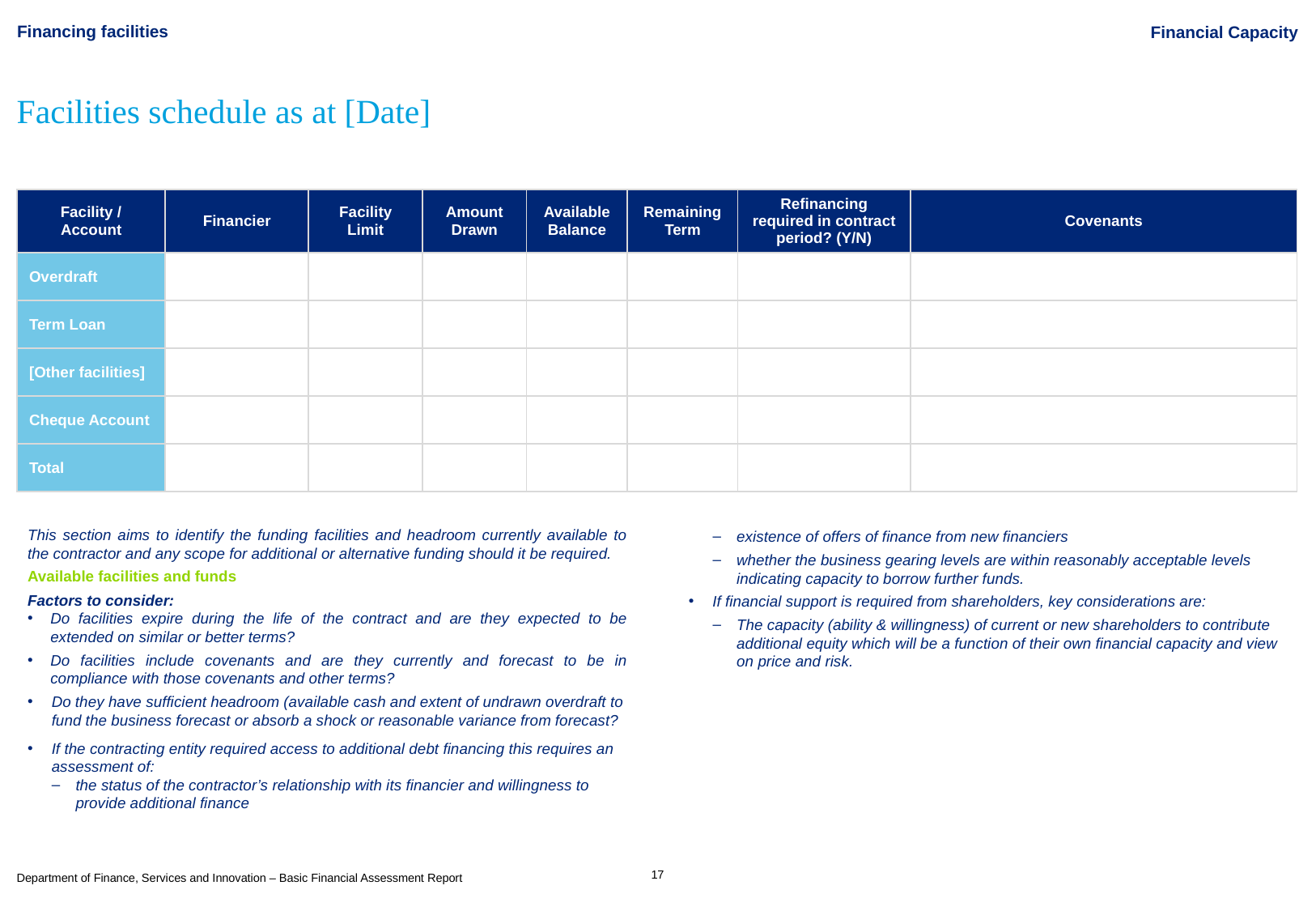

Financing facilities

# Financial Capacity
Facilities schedule as at [Date]
| Facility / Account | Financier | Facility Limit | Amount Drawn | Available Balance | Remaining Term | Refinancing required in contract period? (Y/N) | Covenants |
| --- | --- | --- | --- | --- | --- | --- | --- |
| Overdraft |  |  |  |  |  |  |  |
| Term Loan |  |  |  |  |  |  |  |
| [Other facilities] |  |  |  |  |  |  |  |
| Cheque Account |  |  |  |  |  |  |  |
| Total |  |  |  |  |  |  |  |
This section aims to identify the funding facilities and headroom currently available to the contractor and any scope for additional or alternative funding should it be required.
Available facilities and funds
Factors to consider:
Do facilities expire during the life of the contract and are they expected to be extended on similar or better terms?
Do facilities include covenants and are they currently and forecast to be in compliance with those covenants and other terms?
Do they have sufficient headroom (available cash and extent of undrawn overdraft to fund the business forecast or absorb a shock or reasonable variance from forecast?
If the contracting entity required access to additional debt financing this requires an assessment of:
the status of the contractor’s relationship with its financier and willingness to provide additional finance

existence of offers of finance from new financiers
whether the business gearing levels are within reasonably acceptable levels indicating capacity to borrow further funds.
If financial support is required from shareholders, key considerations are:
The capacity (ability & willingness) of current or new shareholders to contribute additional equity which will be a function of their own financial capacity and view on price and risk.

17